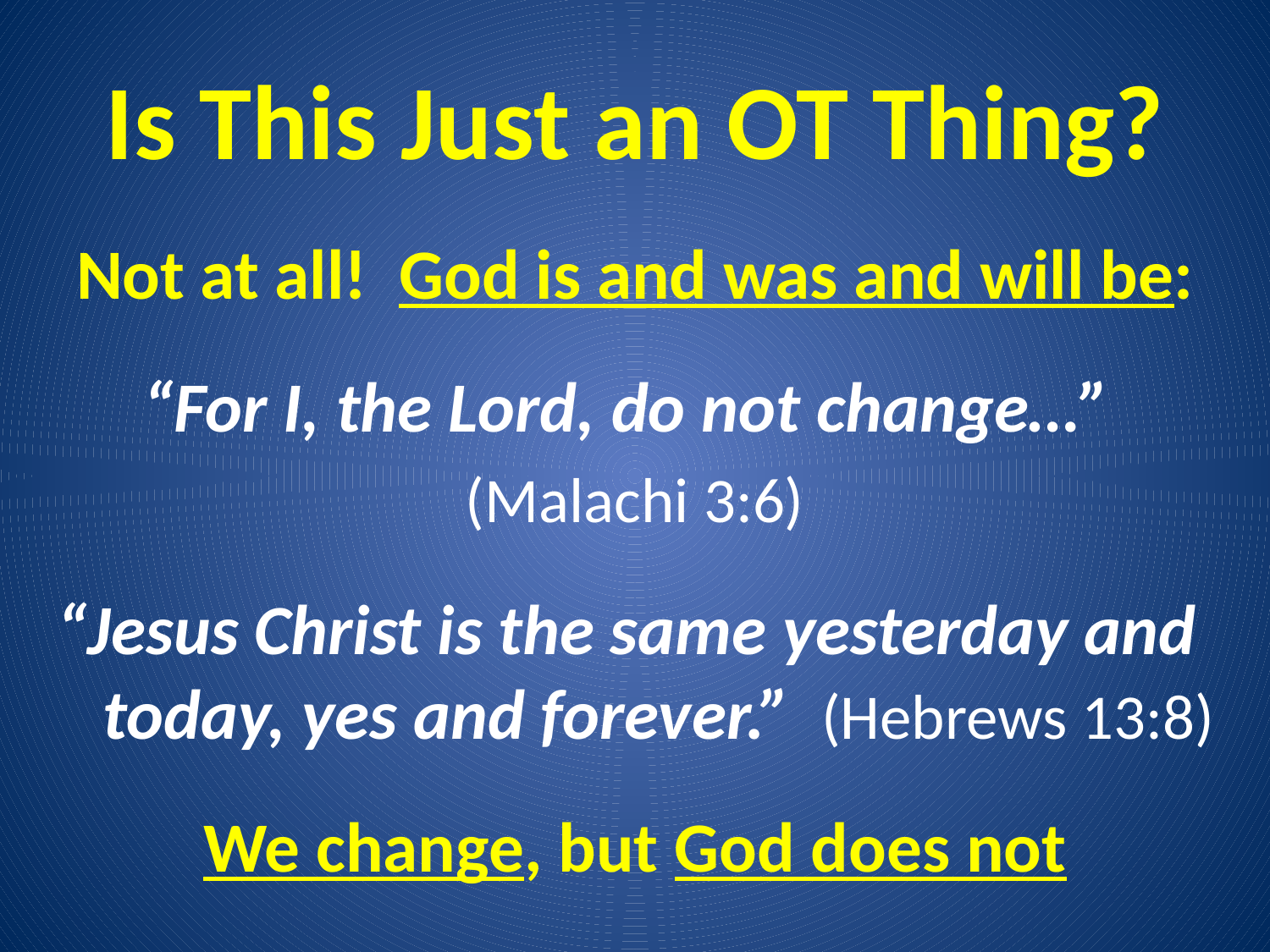

# Is This Just an OT Thing?
Not at all!  God is and was and will be:

“For I, the Lord, do not change…”
(Malachi 3:6)

“Jesus Christ is the same yesterday and  today, yes and forever.”  (Hebrews 13:8)

We change, but God does not